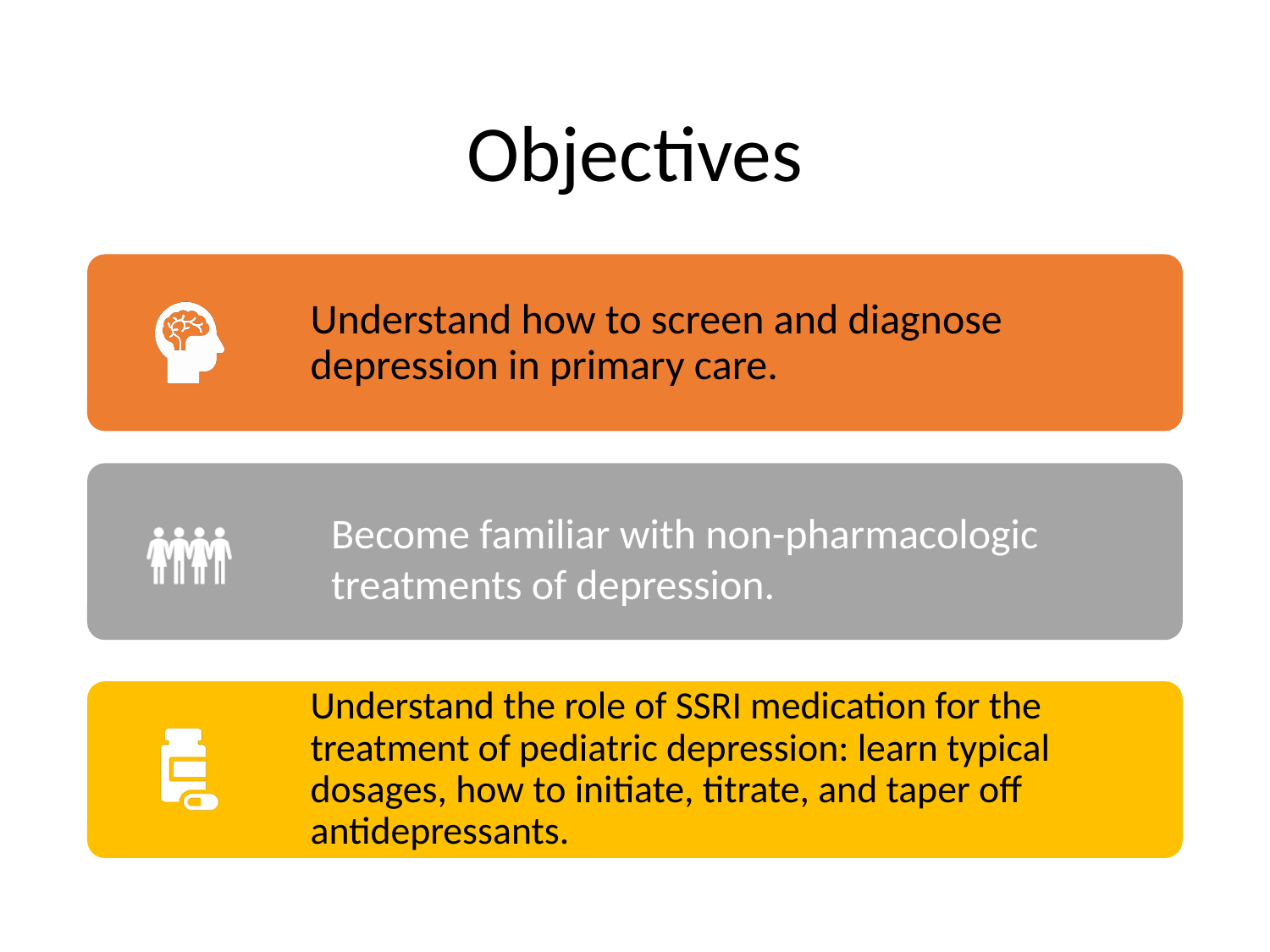

# Objectives
Understand how to screen and diagnose depression in primary care.

Understand the role of SSRI medication for the treatment of pediatric depression: learn typical dosages, how to initiate, titrate, and taper off antidepressants.
Become familiar with non-pharmacologic treatments of depression.